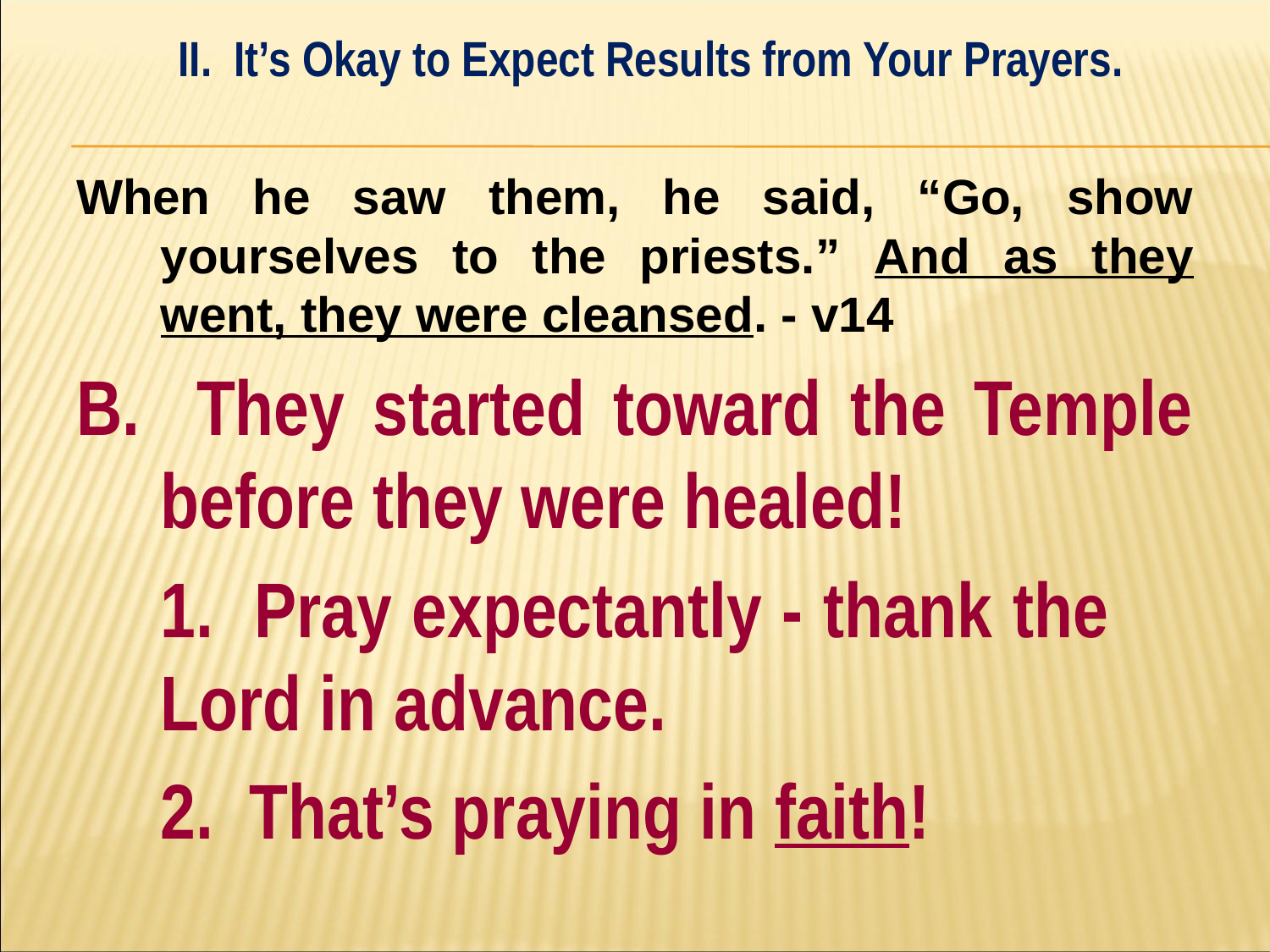

II.  It’s Okay to Expect Results from Your Prayers.
#
When he saw them, he said, “Go, show yourselves to the priests.” And as they went, they were cleansed. - v14
B.  They started toward the Temple before they were healed!
	1.  Pray expectantly - thank the 	Lord in advance.
	2.  That’s praying in faith!